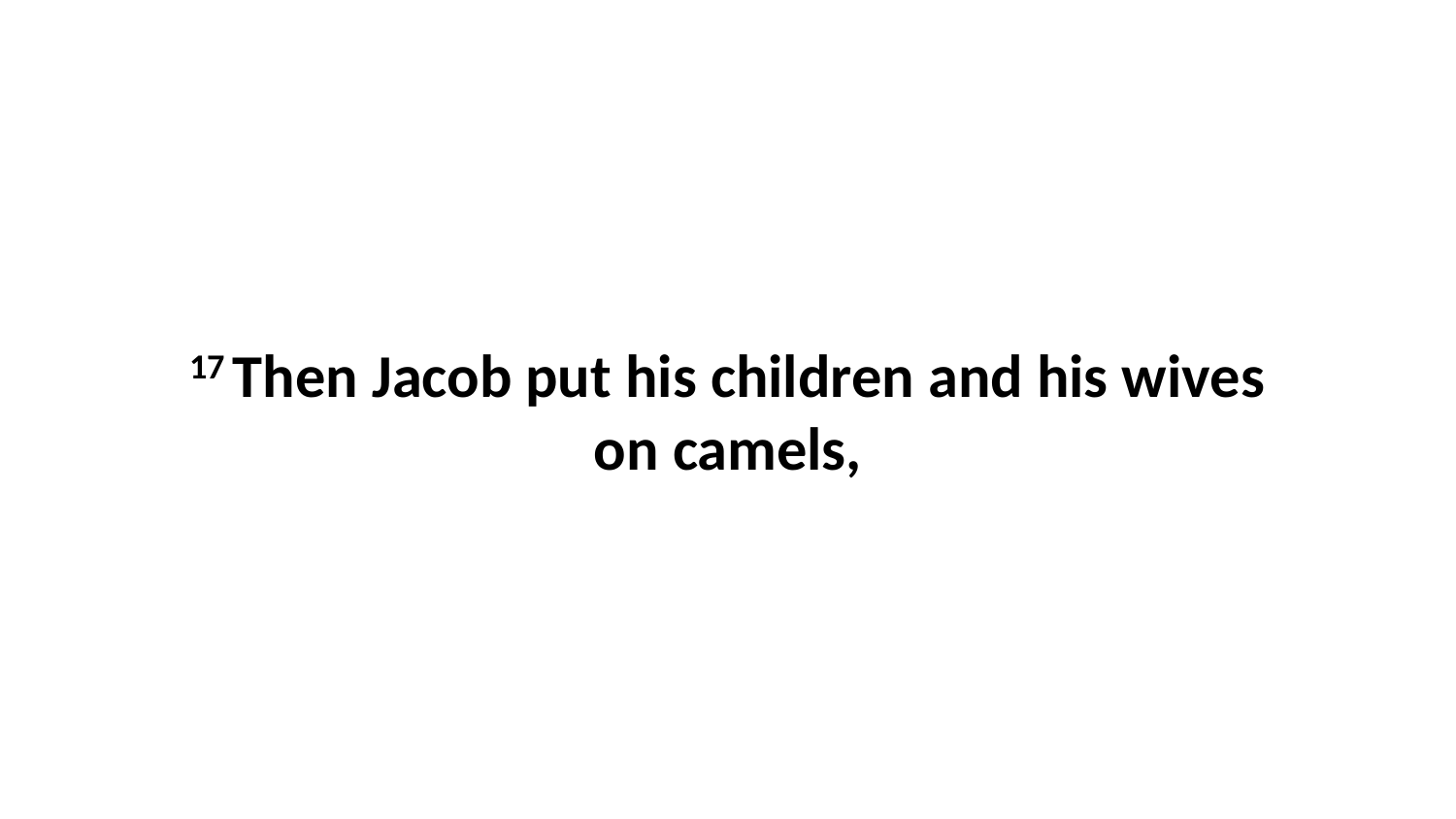

17 Then Jacob put his children and his wives on camels,